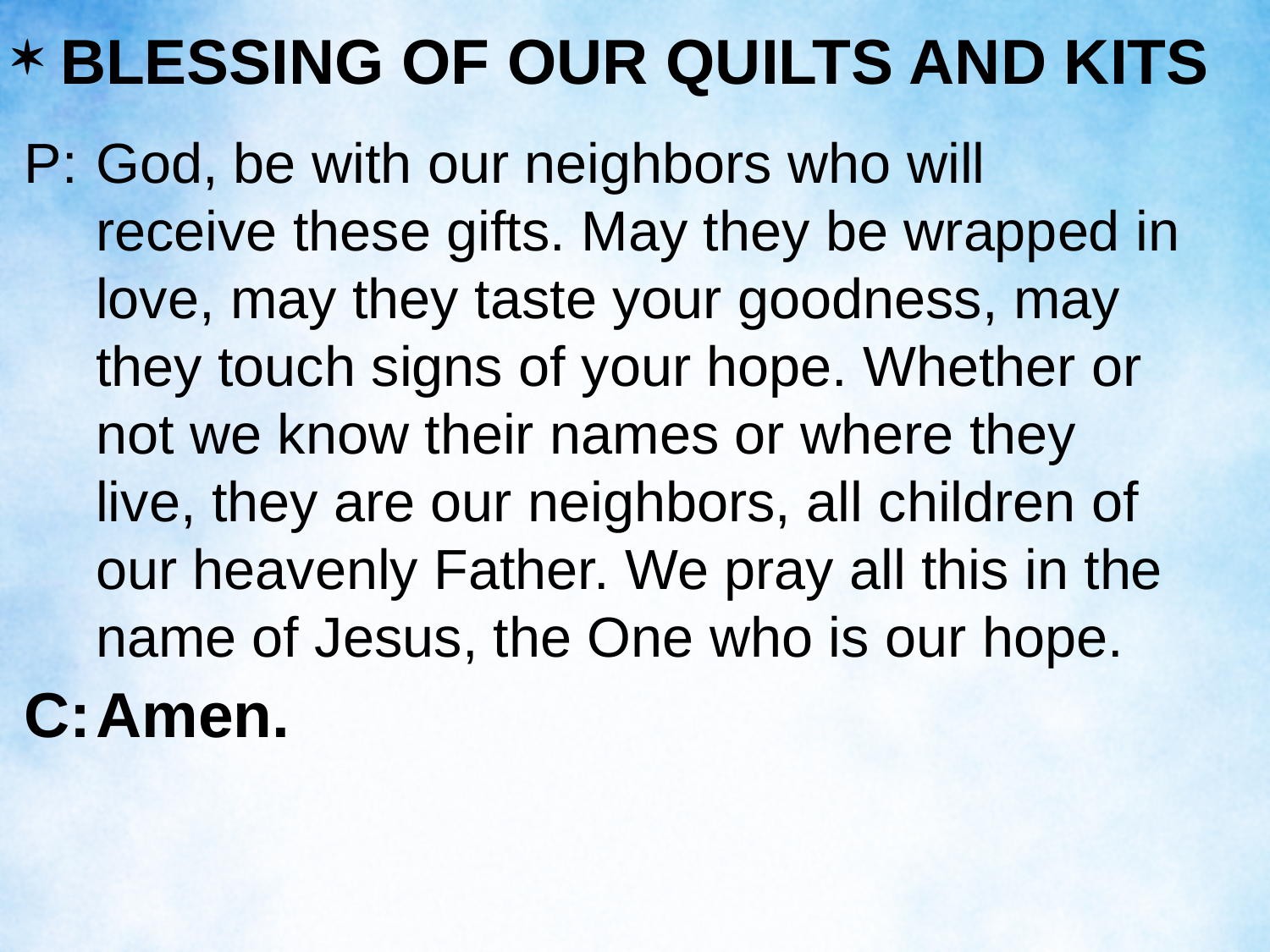

BLESSING OF OUR QUILTS AND KITS
P:	God, be with our neighbors who will receive these gifts. May they be wrapped in love, may they taste your goodness, may they touch signs of your hope. Whether or not we know their names or where they live, they are our neighbors, all children of our heavenly Father. We pray all this in the name of Jesus, the One who is our hope.
C:	Amen.